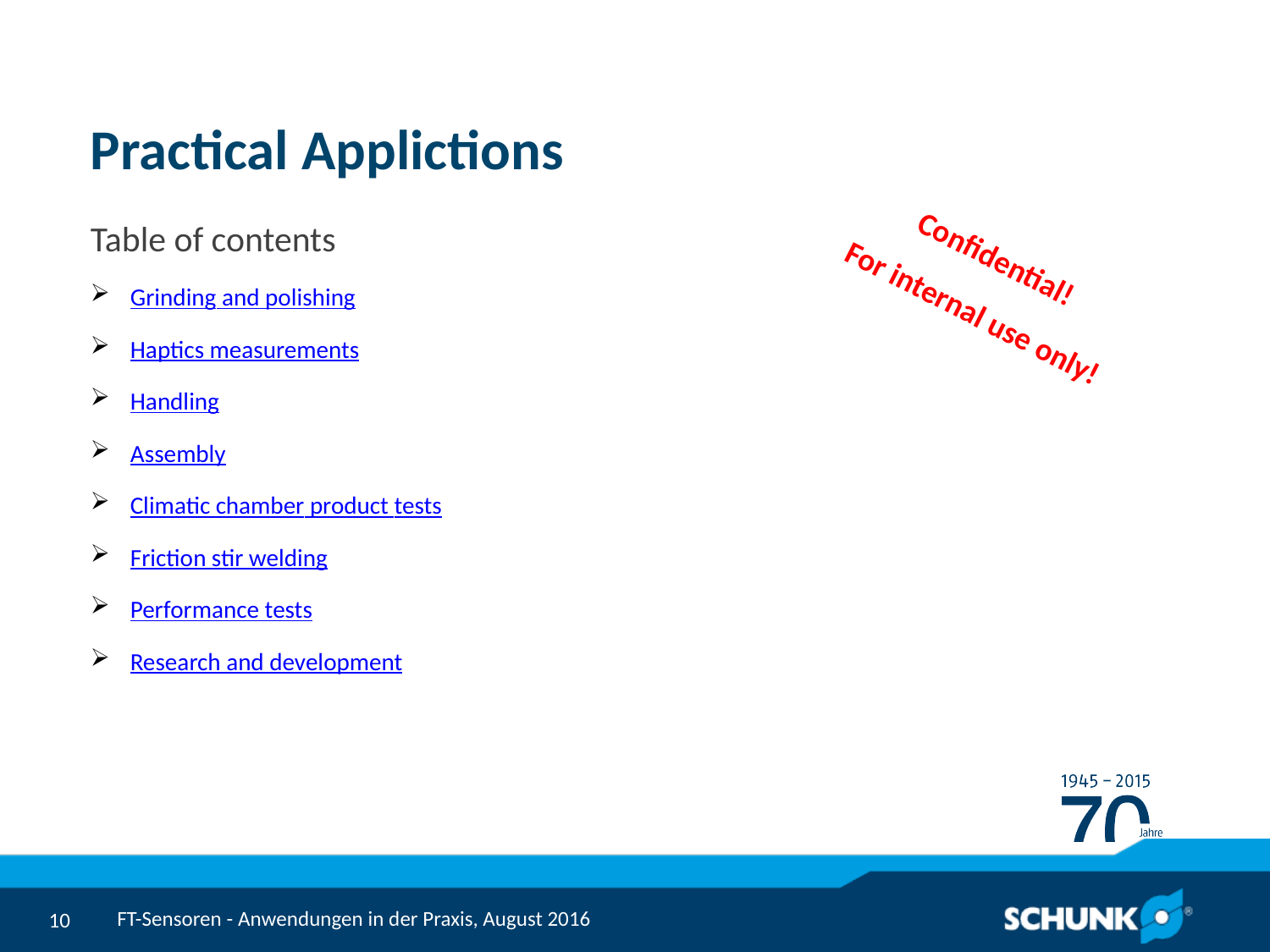

# Practical Applictions
Table of contents
Grinding and polishing
Haptics measurements
Handling
Assembly
Climatic chamber product tests
Friction stir welding
Performance tests
Research and development

Confidential!
For internal use only!

FT-Sensoren - Anwendungen in der Praxis, August 2016